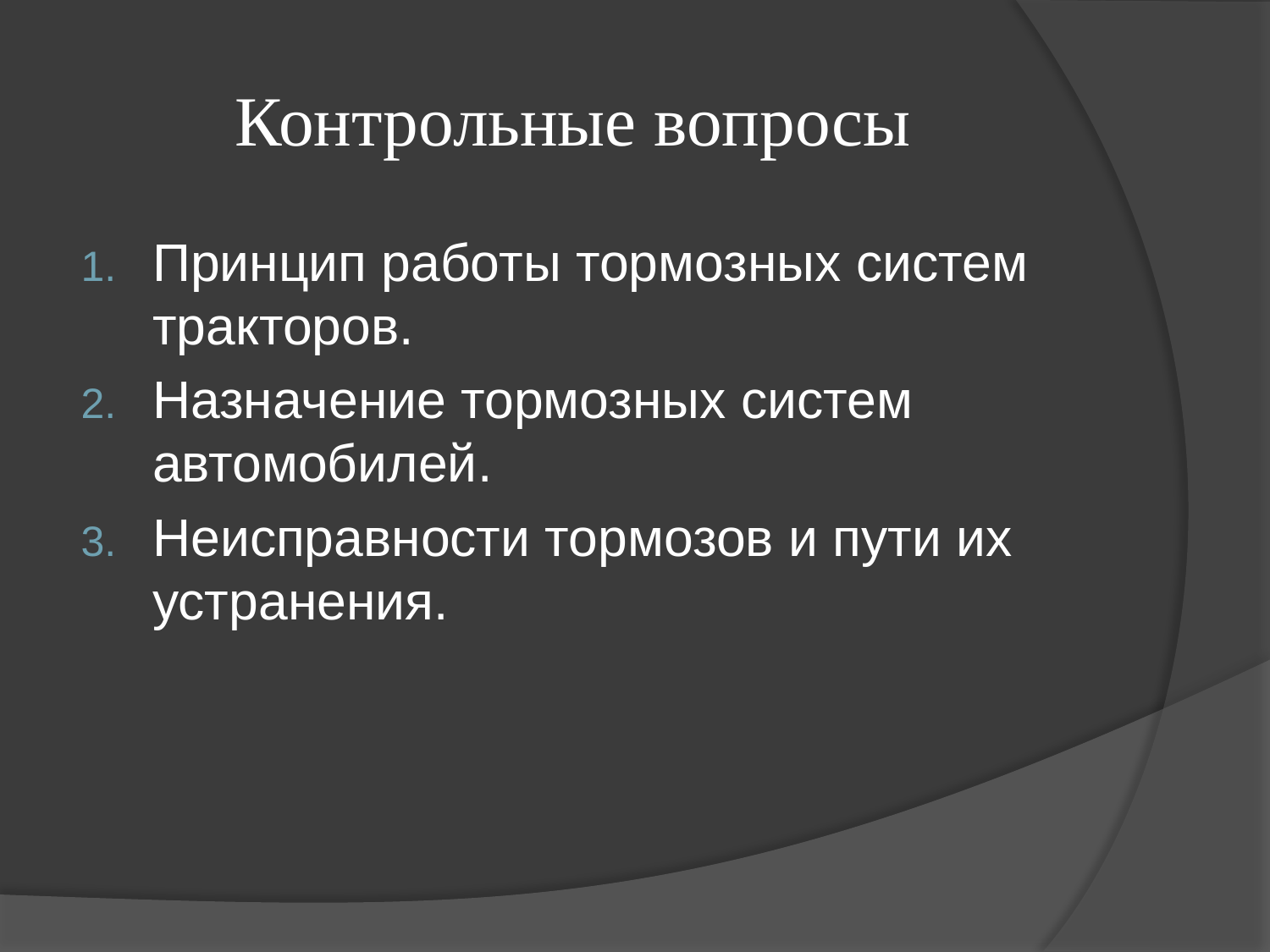

# Контрольные вопросы
Принцип работы тормозных систем тракторов.
Назначение тормозных систем автомобилей.
Неисправности тормозов и пути их устранения.